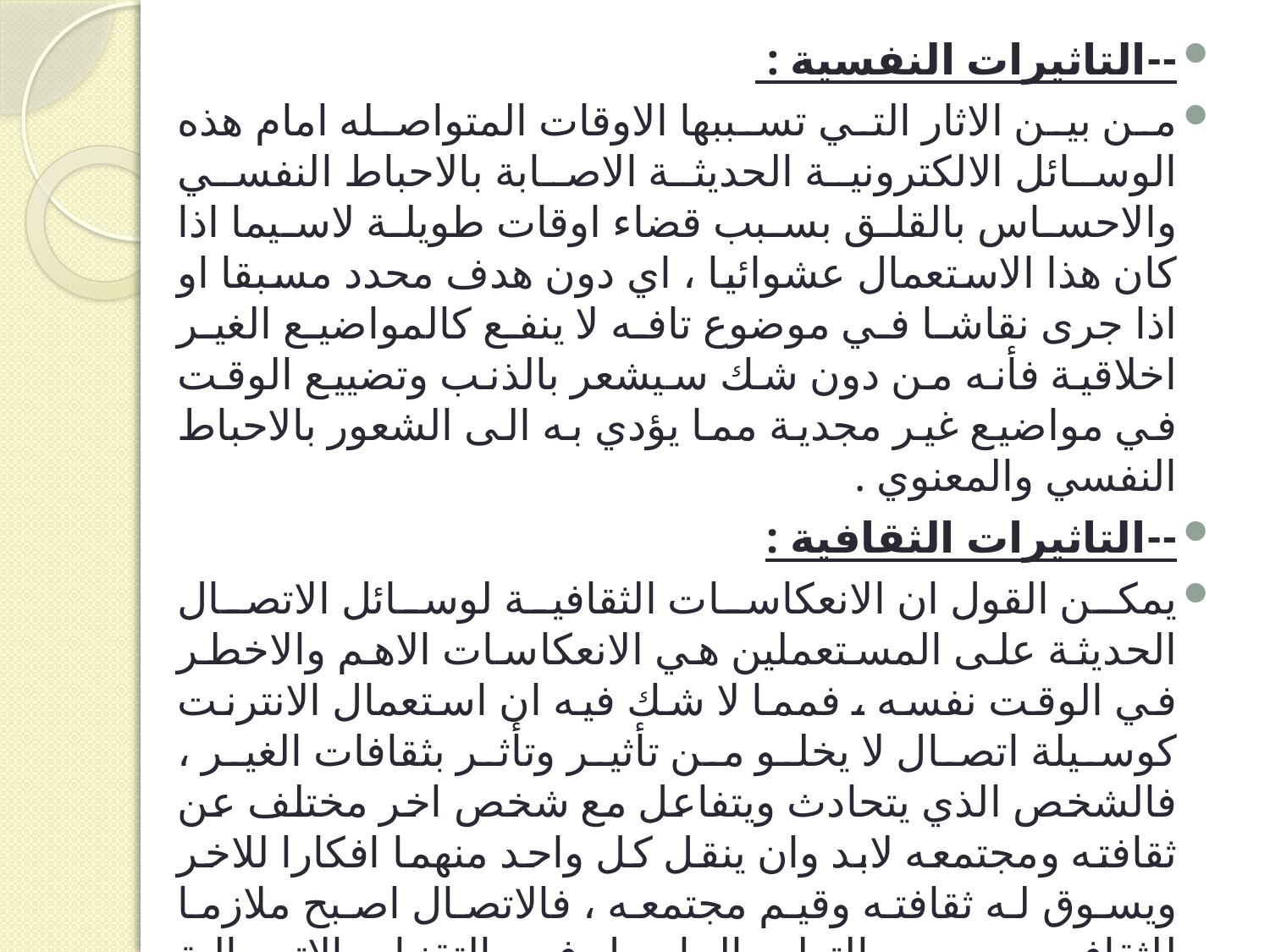

--التاثيرات النفسية :
من بين الاثار التي تسببها الاوقات المتواصله امام هذه الوسائل الالكترونية الحديثة الاصابة بالاحباط النفسي والاحساس بالقلق بسبب قضاء اوقات طويلة لاسيما اذا كان هذا الاستعمال عشوائيا ، اي دون هدف محدد مسبقا او اذا جرى نقاشا في موضوع تافه لا ينفع كالمواضيع الغير اخلاقية فأنه من دون شك سيشعر بالذنب وتضييع الوقت في مواضيع غير مجدية مما يؤدي به الى الشعور بالاحباط النفسي والمعنوي .
--التاثيرات الثقافية :
يمكن القول ان الانعكاسات الثقافية لوسائل الاتصال الحديثة على المستعملين هي الانعكاسات الاهم والاخطر في الوقت نفسه ، فمما لا شك فيه ان استعمال الانترنت كوسيلة اتصال لا يخلو من تأثير وتأثر بثقافات الغير ، فالشخص الذي يتحادث ويتفاعل مع شخص اخر مختلف عن ثقافته ومجتمعه لابد وان ينقل كل واحد منهما افكارا للاخر ويسوق له ثقافته وقيم مجتمعه ، فالاتصال اصبح ملازما للثقافه ، بسبب التطور الحاصل في التقنيات الاتصالية وتطبيقاتها المختلفه ، ومن الاخطار المحتمله على المستعملين (خطر التغريب الثقافي) الذي يمس الشباب بالخصوص ويجعلهم يتخلون عن ثقافتهم وخصوصيتهم ويتنكرون من عاداتهم وحضارتهم ،